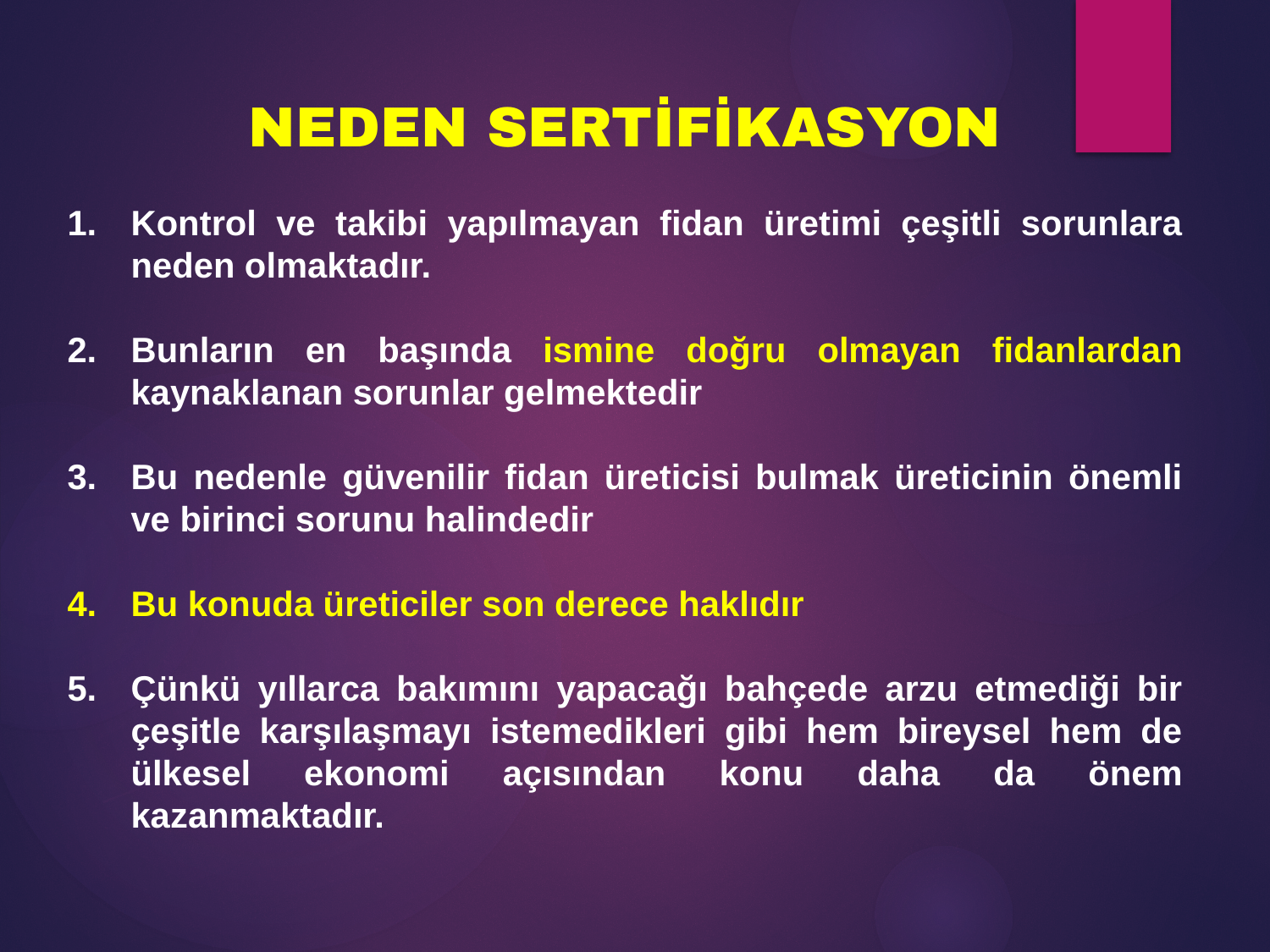

NEDEN SERTİFİKASYON

Kontrol ve takibi yapılmayan fidan üretimi çeşitli sorunlara neden olmaktadır.

Bunların en başında ismine doğru olmayan fidanlardan kaynaklanan sorunlar gelmektedir

Bu nedenle güvenilir fidan üreticisi bulmak üreticinin önemli ve birinci sorunu halindedir

Bu konuda üreticiler son derece haklıdır

Çünkü yıllarca bakımını yapacağı bahçede arzu etmediği bir çeşitle karşılaşmayı istemedikleri gibi hem bireysel hem de ülkesel ekonomi açısından konu daha da önem kazanmaktadır.